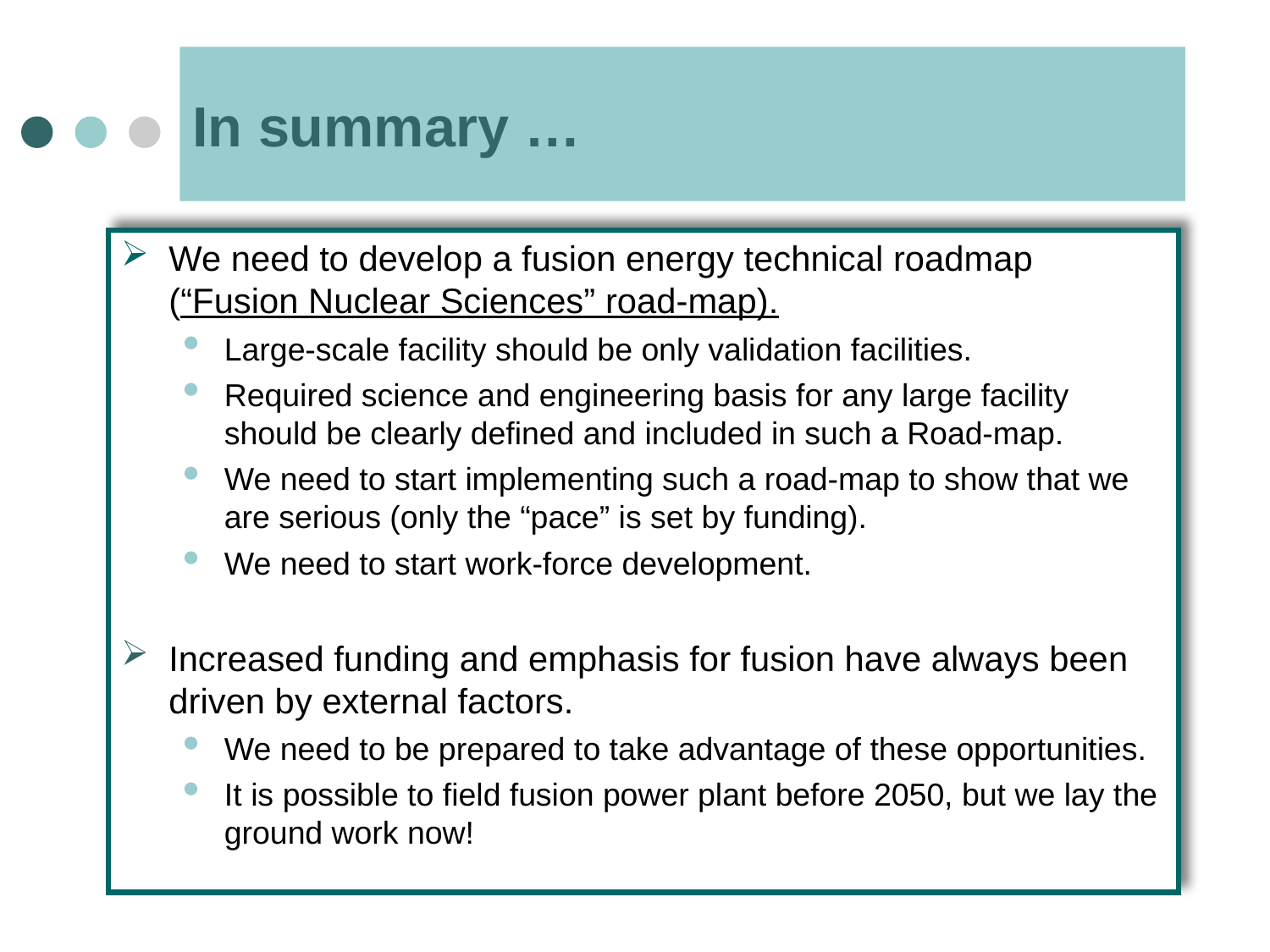

# In summary …
We need to develop a fusion energy technical roadmap (“Fusion Nuclear Sciences” road-map).
Large-scale facility should be only validation facilities.
Required science and engineering basis for any large facility should be clearly defined and included in such a Road-map.
We need to start implementing such a road-map to show that we are serious (only the “pace” is set by funding).
We need to start work-force development.

Increased funding and emphasis for fusion have always been driven by external factors.
We need to be prepared to take advantage of these opportunities.
It is possible to field fusion power plant before 2050, but we lay the ground work now!